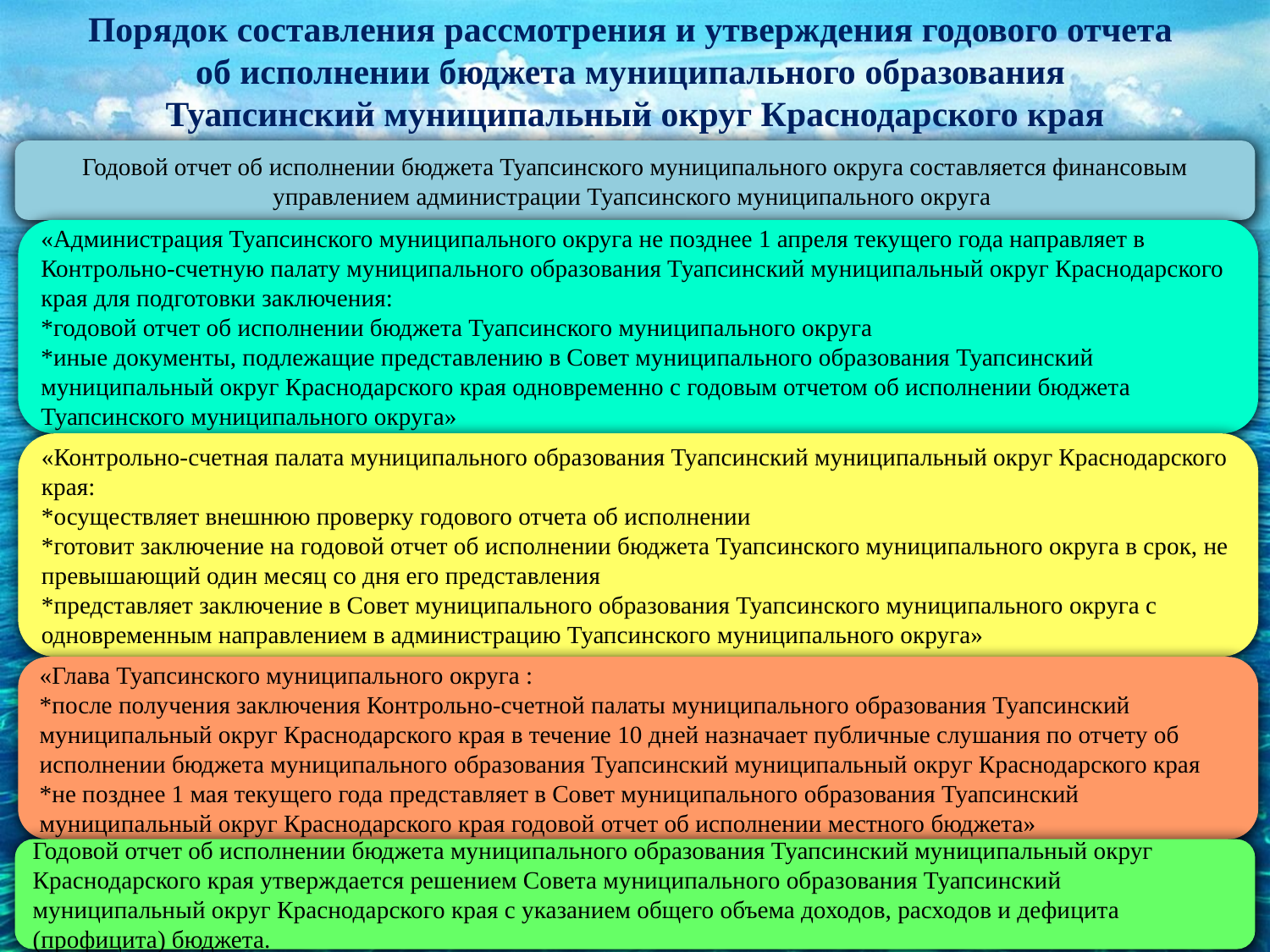

Порядок составления рассмотрения и утверждения годового отчета
об исполнении бюджета муниципального образования
Туапсинский муниципальный округ Краснодарского края
Годовой отчет об исполнении бюджета Туапсинского муниципального округа составляется финансовым управлением администрации Туапсинского муниципального округа
«Администрация Туапсинского муниципального округа не позднее 1 апреля текущего года направляет в Контрольно-счетную палату муниципального образования Туапсинский муниципальный округ Краснодарского края для подготовки заключения:
*годовой отчет об исполнении бюджета Туапсинского муниципального округа
*иные документы, подлежащие представлению в Совет муниципального образования Туапсинский муниципальный округ Краснодарского края одновременно с годовым отчетом об исполнении бюджета Туапсинского муниципального округа»

«Контрольно-счетная палата муниципального образования Туапсинский муниципальный округ Краснодарского края:
*осуществляет внешнюю проверку годового отчета об исполнении
*готовит заключение на годовой отчет об исполнении бюджета Туапсинского муниципального округа в срок, не превышающий один месяц со дня его представления
*представляет заключение в Совет муниципального образования Туапсинского муниципального округа с одновременным направлением в администрацию Туапсинского муниципального округа»

«Глава Туапсинского муниципального округа :
*после получения заключения Контрольно-счетной палаты муниципального образования Туапсинский муниципальный округ Краснодарского края в течение 10 дней назначает публичные слушания по отчету об исполнении бюджета муниципального образования Туапсинский муниципальный округ Краснодарского края
*не позднее 1 мая текущего года представляет в Совет муниципального образования Туапсинский муниципальный округ Краснодарского края годовой отчет об исполнении местного бюджета»
Годовой отчет об исполнении бюджета муниципального образования Туапсинский муниципальный округ Краснодарского края утверждается решением Совета муниципального образования Туапсинский муниципальный округ Краснодарского края с указанием общего объема доходов, расходов и дефицита (профицита) бюджета.